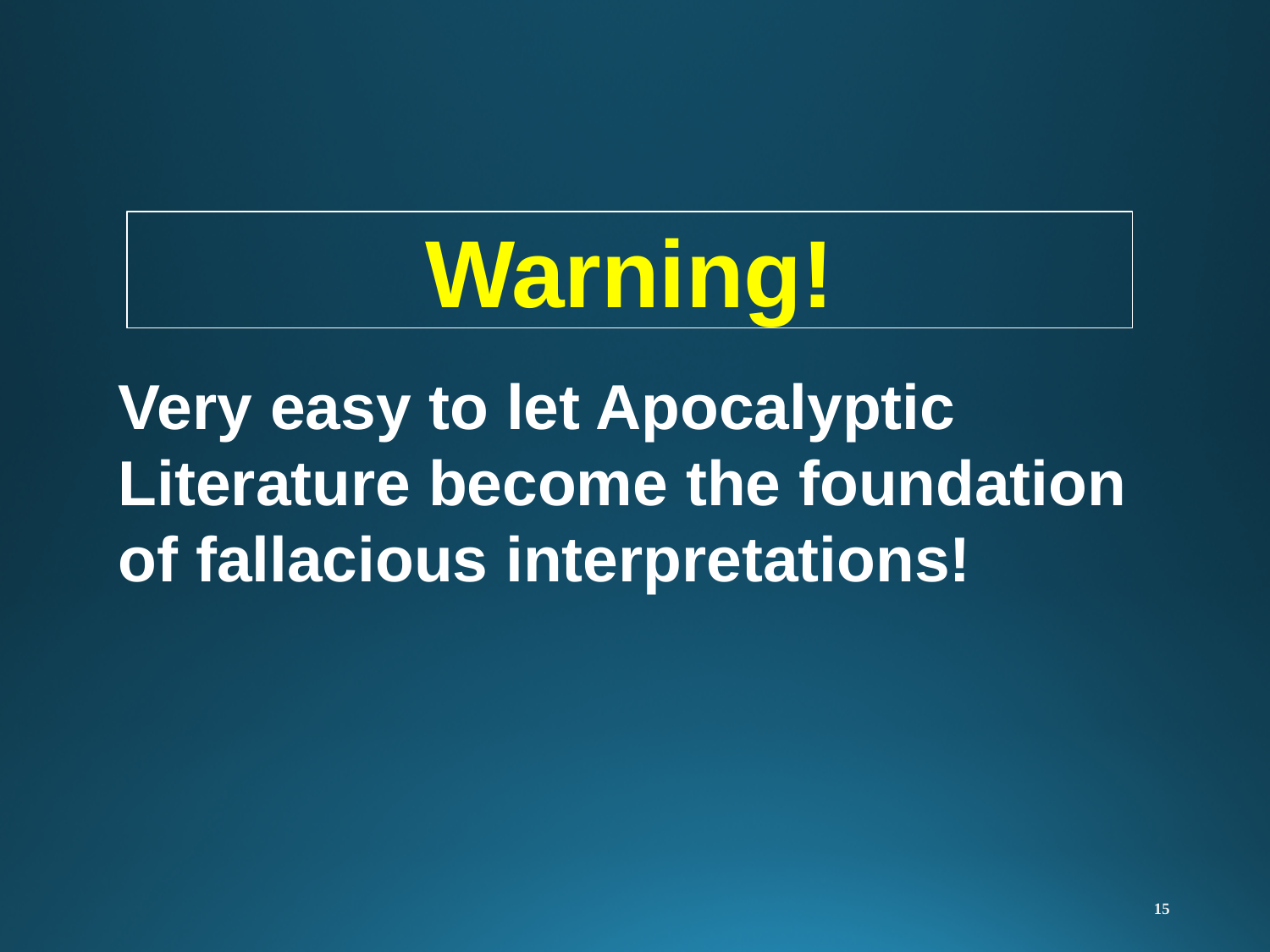

Warning!
Very easy to let Apocalyptic Literature become the foundation of fallacious interpretations!
15